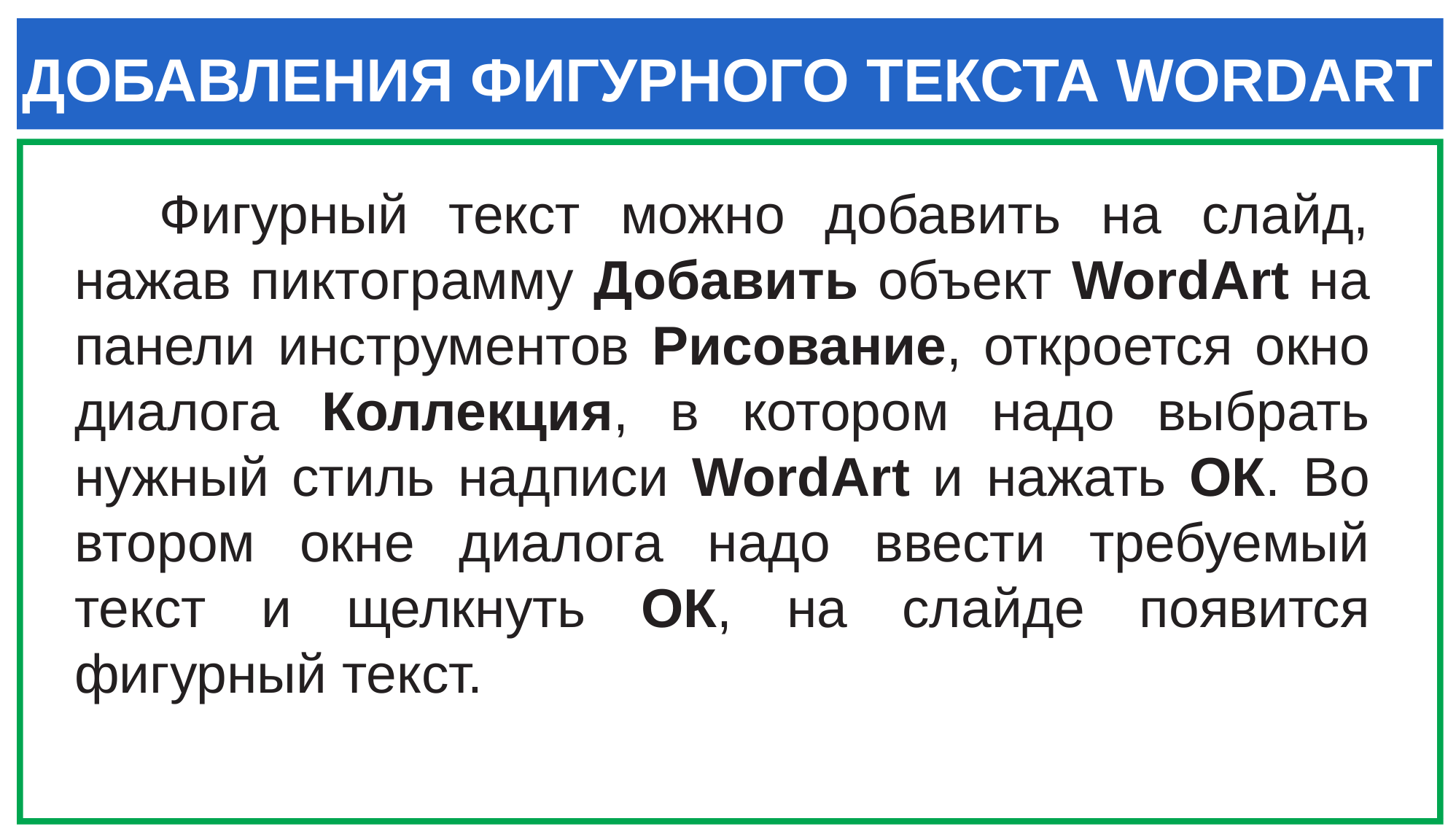

ДОБАВЛЕНИЯ ФИГУРНОГО ТЕКСТА WORDART
Фигурный текст можно добавить на слайд, нажав пиктограмму Добавить объект WordArt на панели инструментов Рисование, откроется окно диалога Коллекция, в котором надо выбрать нужный стиль надписи WordArt и нажать ОК. Во втором окне диалога надо ввести требуемый текст и щелкнуть ОК, на слайде появится фигурный текст.